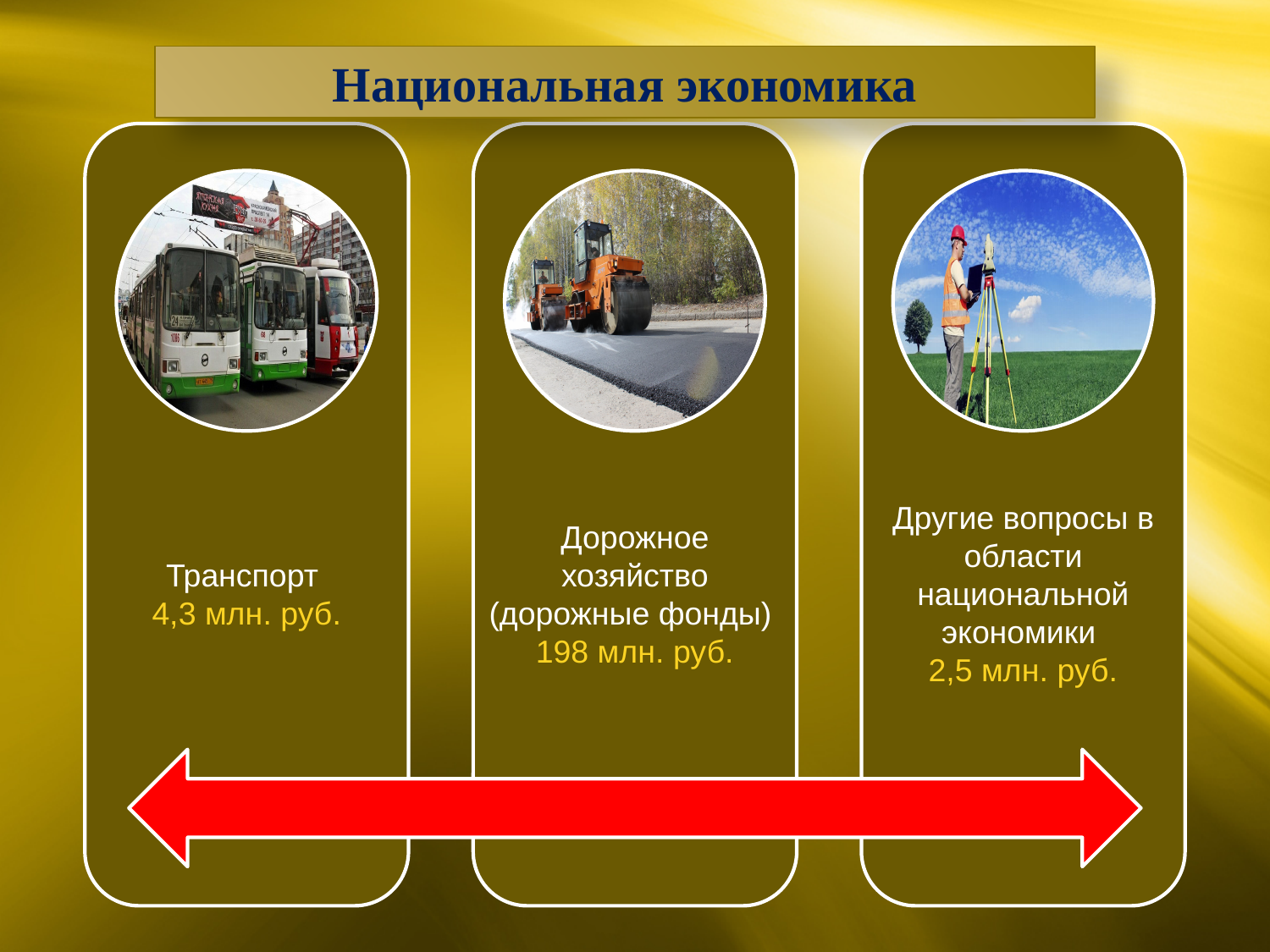

Национальная экономика
Транспорт
4,3 млн. руб.
Дорожное хозяйство (дорожные фонды)
198 млн. руб.
Другие вопросы в области национальной экономики
2,5 млн. руб.